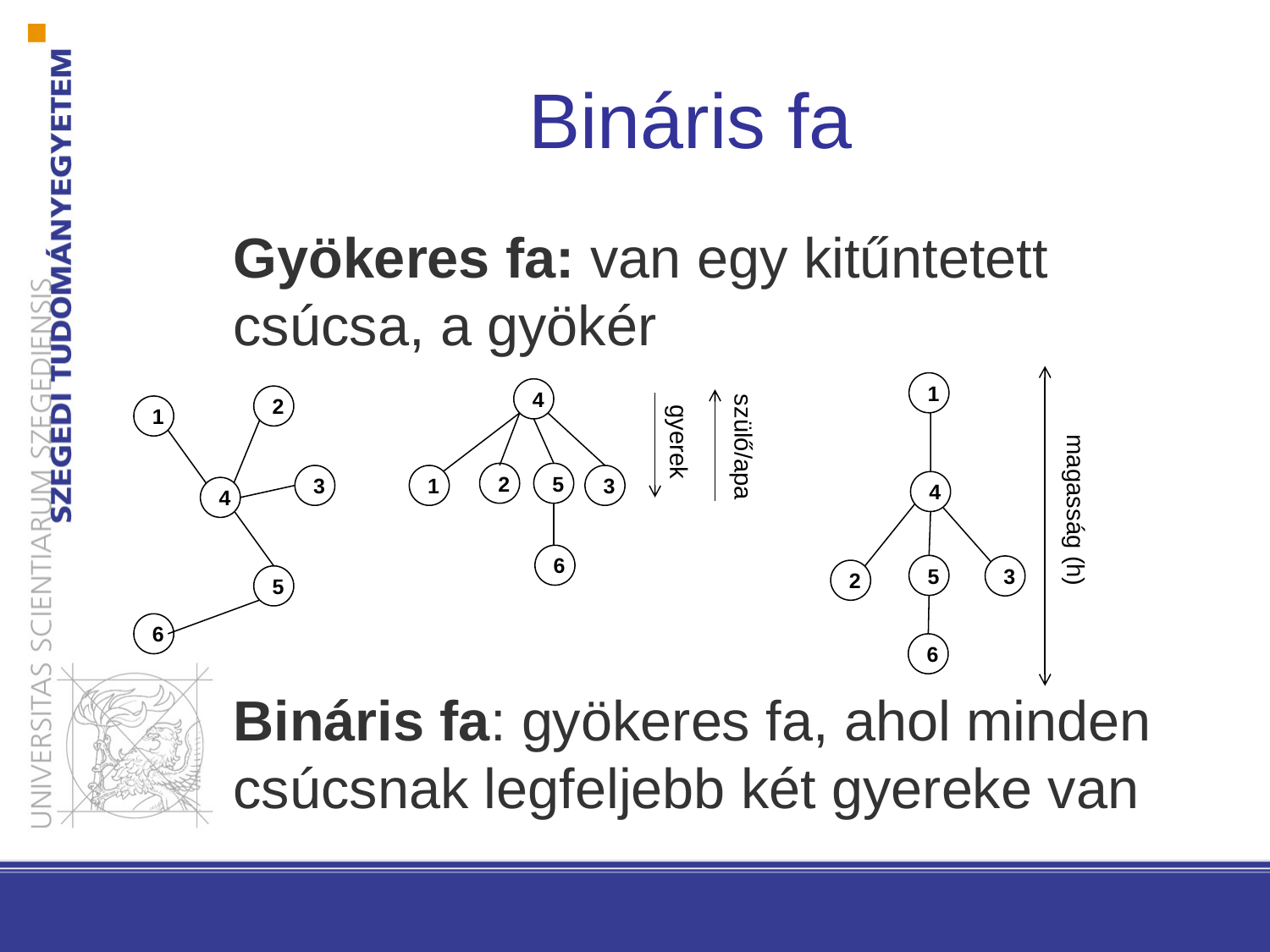

# Bináris fa
Gyökeres fa: van egy kitűntetett csúcsa, a gyökér

Bináris fa: gyökeres fa, ahol minden csúcsnak legfeljebb két gyereke van
1
4
2
1
gyerek
szülő/apa
2
5
3
1
3
4
4
magasság (h)
6
5
3
2
5
6
6